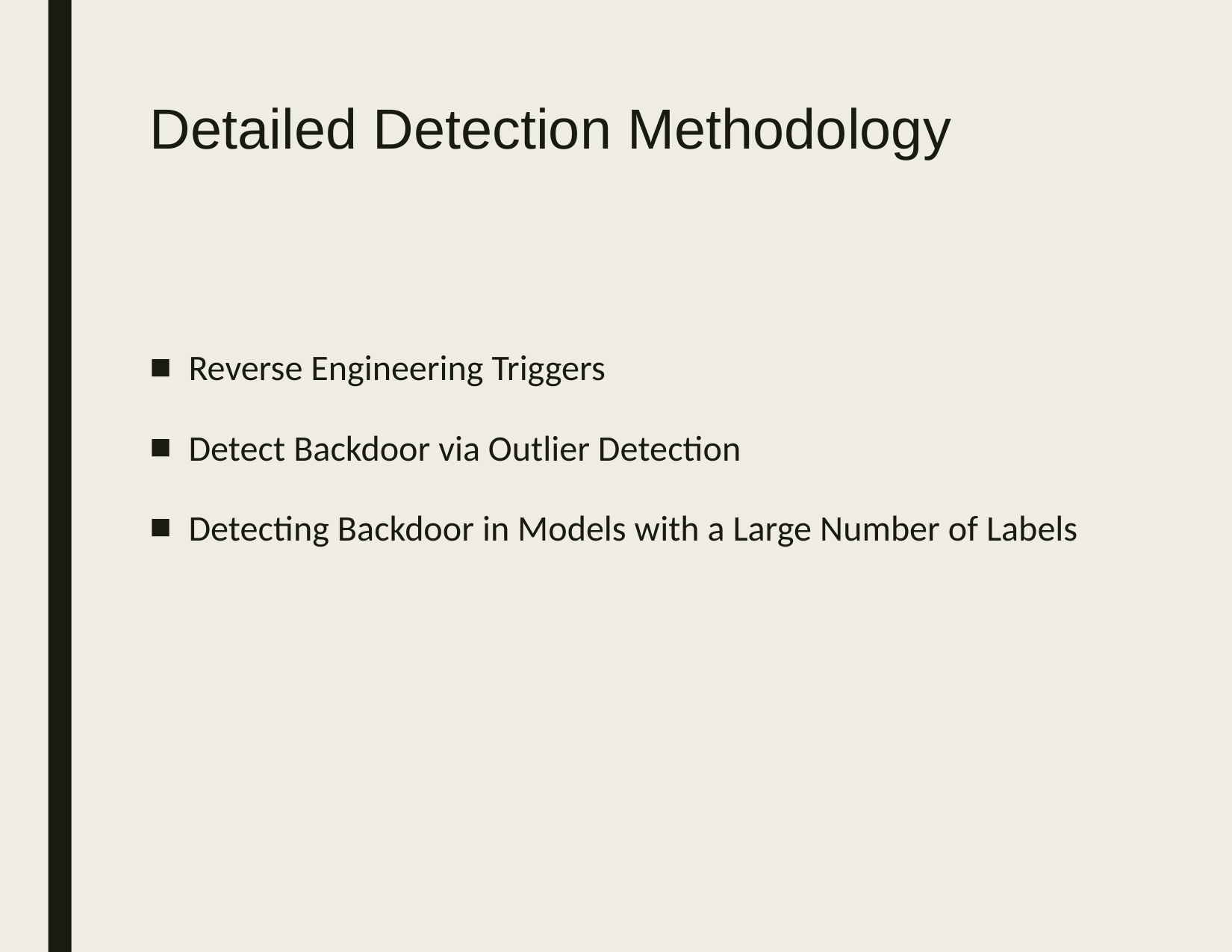

# ﻿Detailed Detection Methodology
﻿Reverse Engineering Triggers
﻿Detect Backdoor via Outlier Detection
﻿Detecting Backdoor in Models with a Large Number of Labels